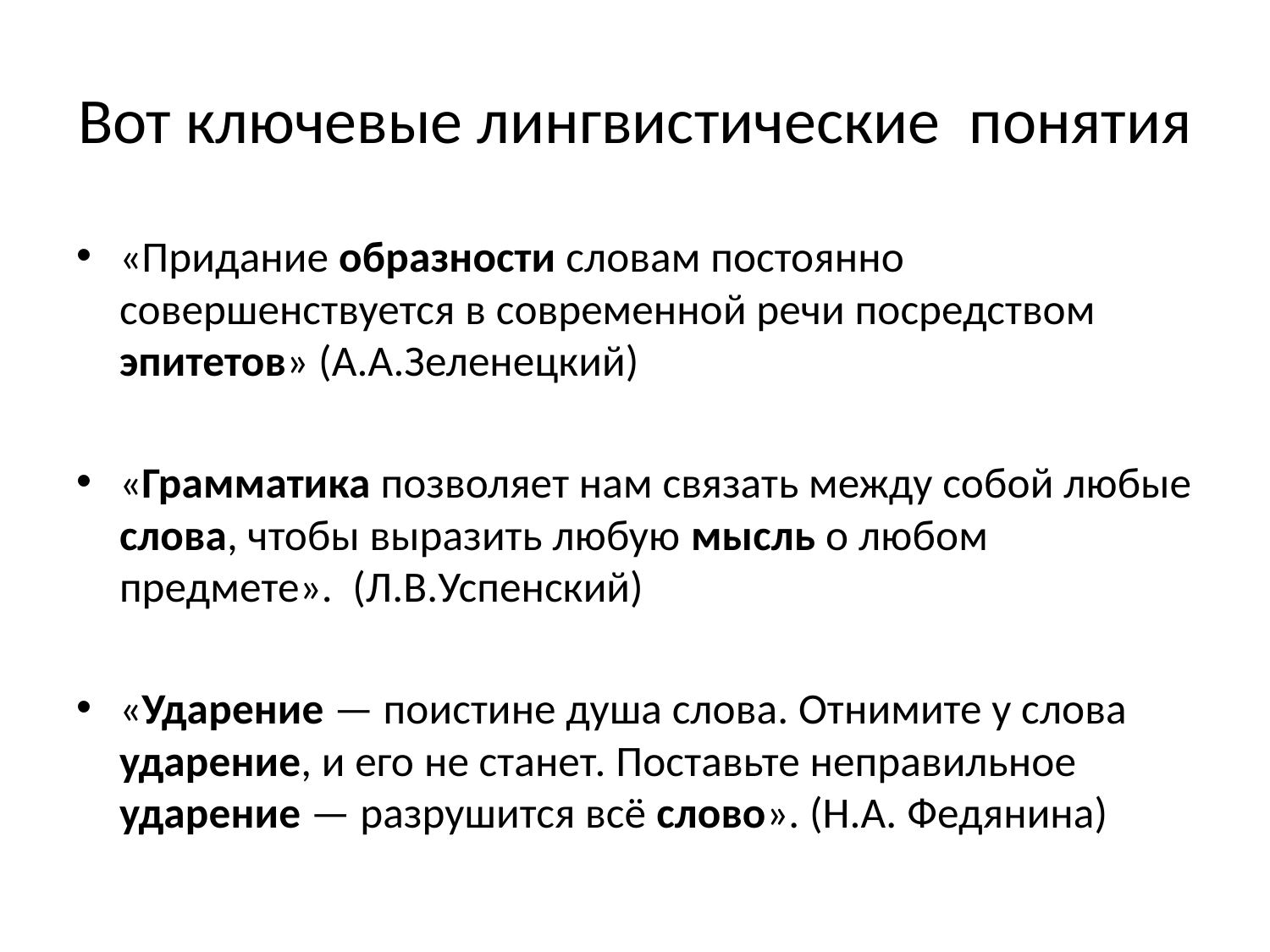

# Вот ключевые лингвистические  понятия
«Придание образности словам постоянно совершенствуется в современной речи посредством эпитетов» (А.А.Зеленецкий)

«Грамматика позволяет нам связать между собой любые слова, чтобы выразить любую мысль о любом предмете».  (Л.В.Успенский)

«Ударение — поистине душа слова. Отнимите у слова ударение, и его не станет. Поставьте неправильное ударение — разрушится всё слово». (Н.А. Федянина)